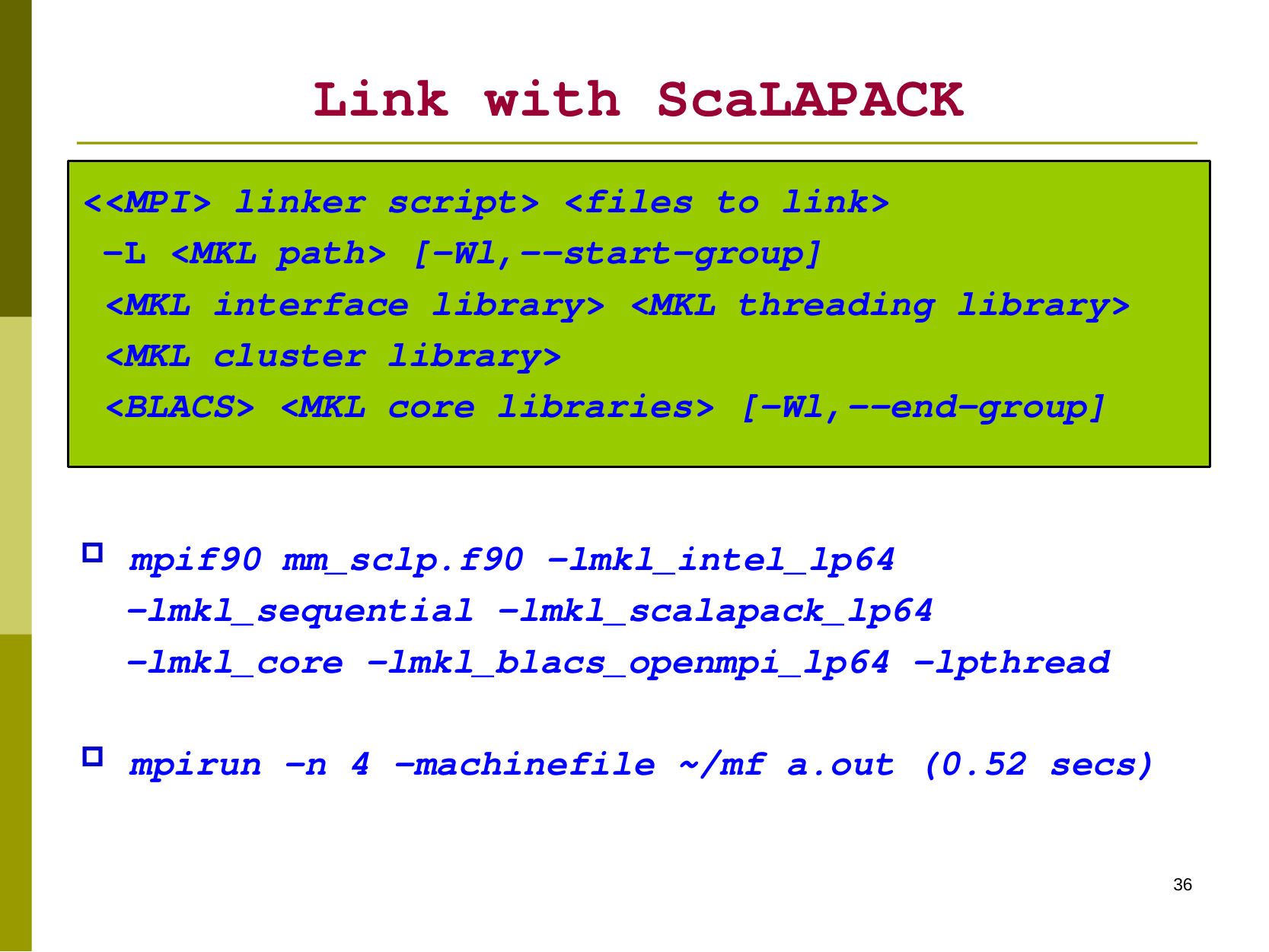

# Link with ScaLAPACK

<<MPI> linker script> <files to link>
 -L <MKL path> [-Wl,--start-group]
 <MKL interface library> <MKL threading library>
 <MKL cluster library>
 <BLACS> <MKL core libraries> [-Wl,--end-group]

mpif90 mm_sclp.f90 -lmkl_intel_lp64
  -lmkl_sequential -lmkl_scalapack_lp64
  -lmkl_core -lmkl_blacs_openmpi_lp64 –lpthread

mpirun –n 4 –machinefile ~/mf a.out (0.52 secs)

36